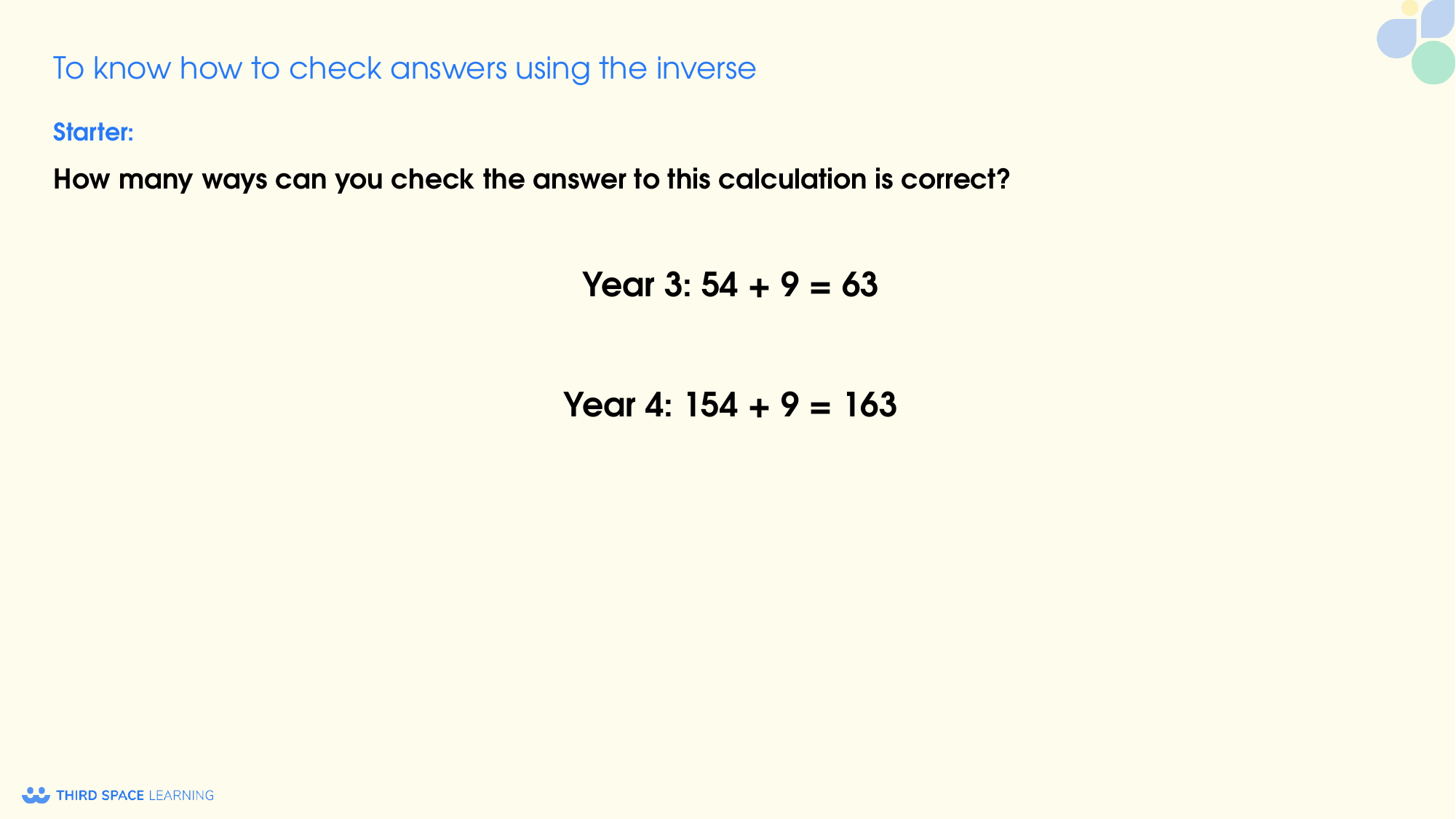

Starter:
How many ways can you check the answer to this calculation is correct?

Year 3: 54 + 9 = 63

Year 4: 154 + 9 = 163